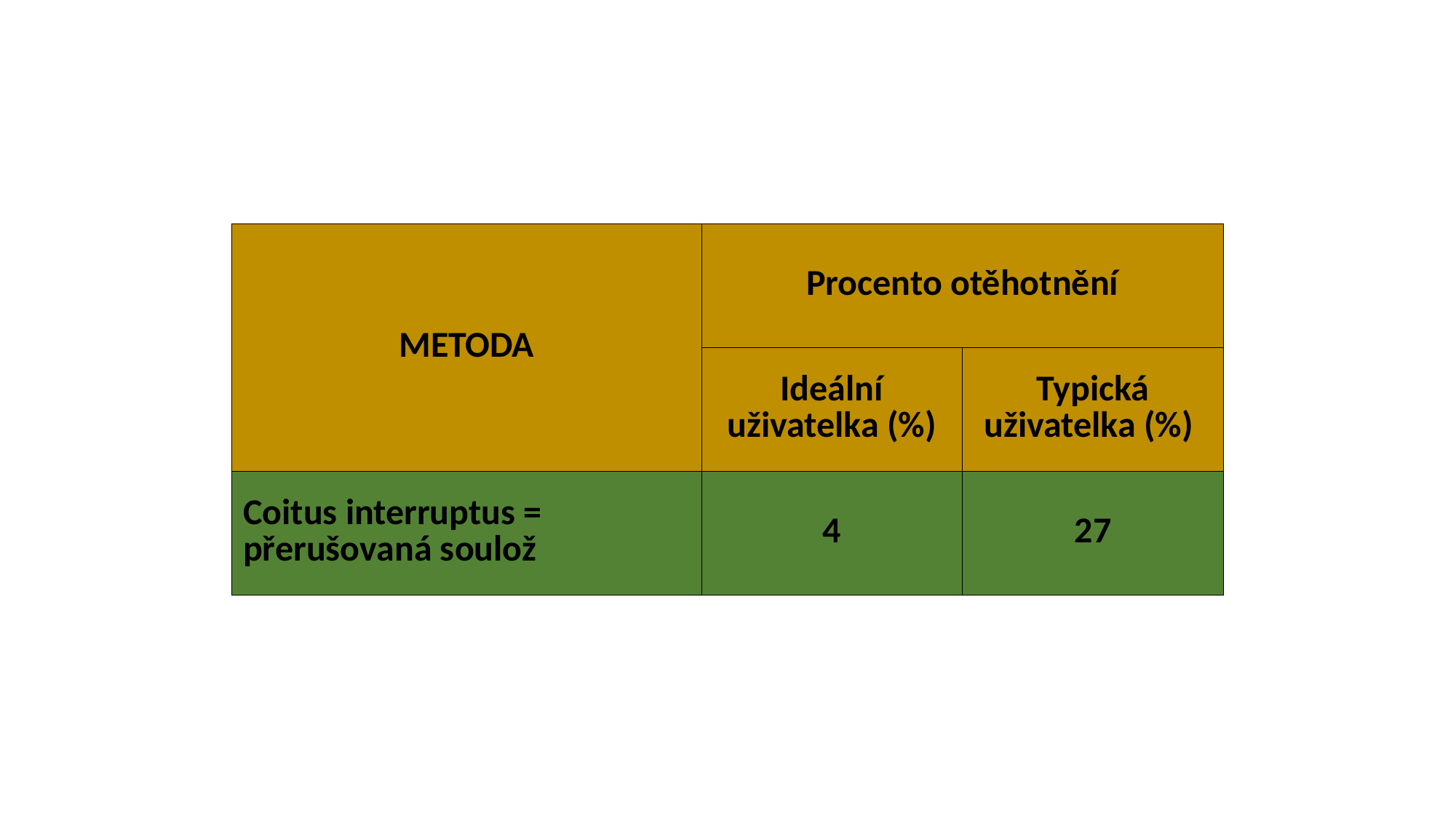

| METODA | Procento otěhotnění |  |
| --- | --- | --- |
|  | Ideální uživatelka (%) | Typická uživatelka (%) |
| Coitus interruptus = přerušovaná soulož | 4 | 27 |